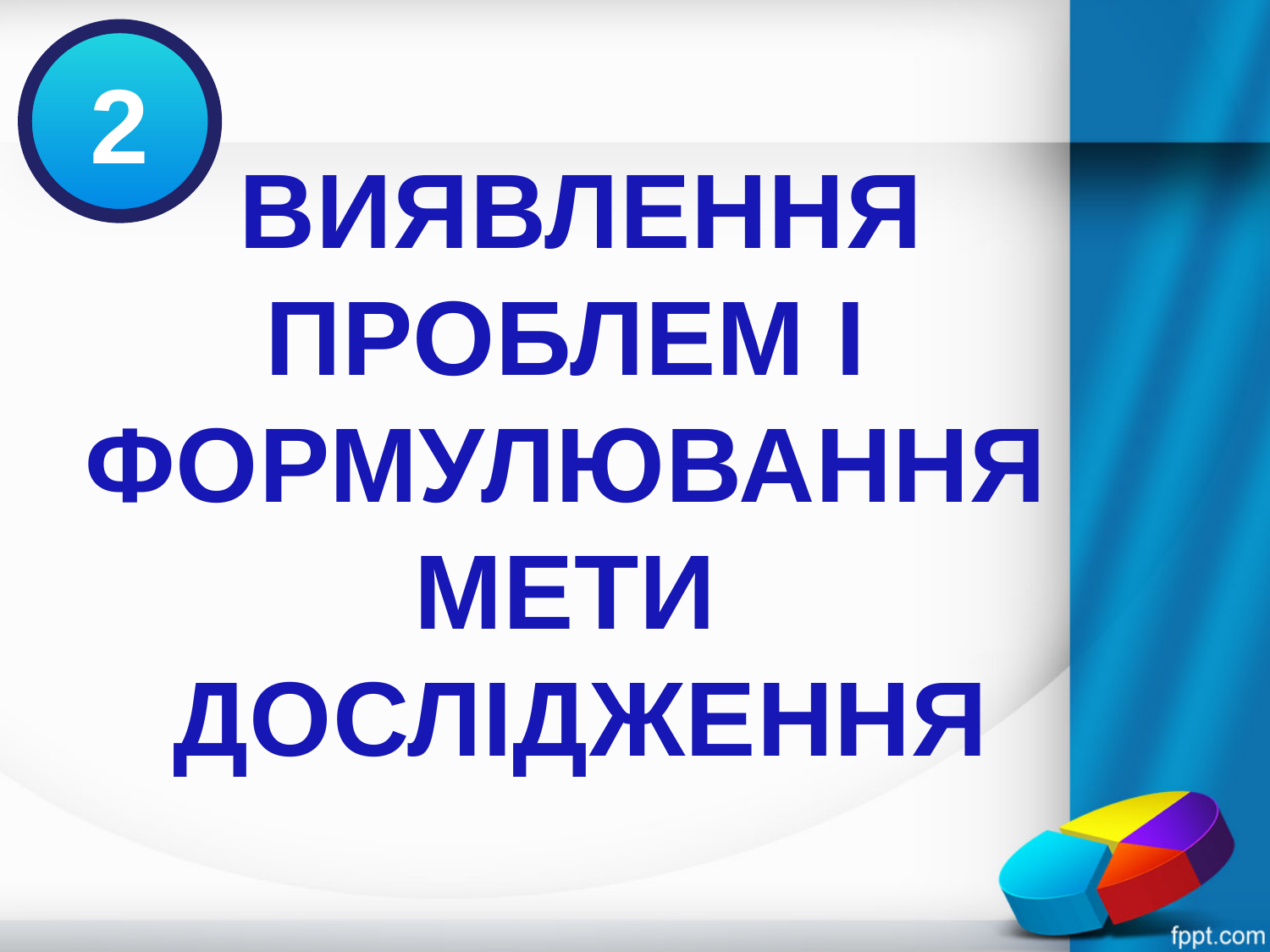

2
ВИЯВЛЕННЯ
ПРОБЛЕМ І
ФОРМУЛЮВАННЯ
МЕТИ
ДОСЛІДЖЕННЯ